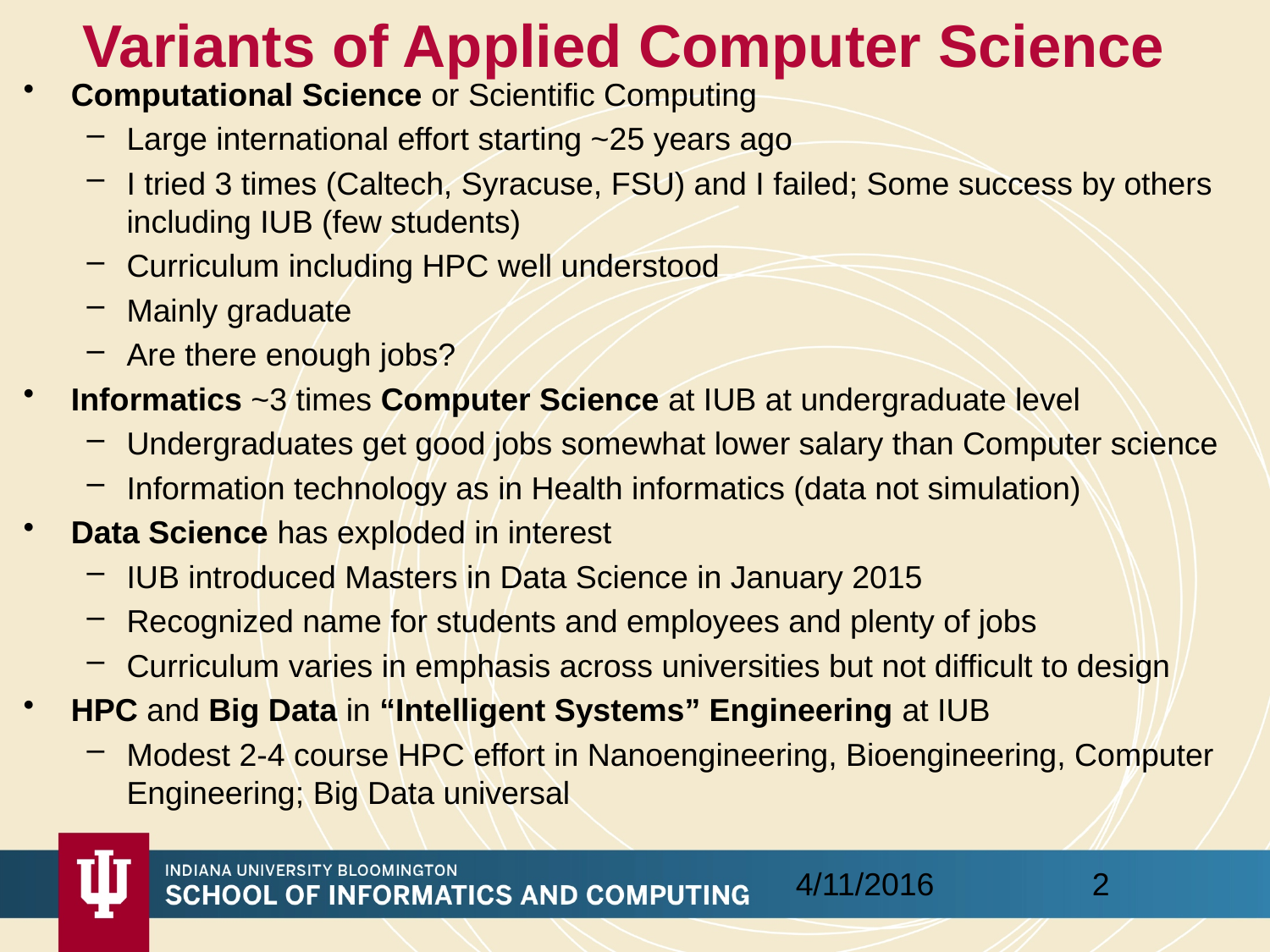

# Variants of Applied Computer Science
Computational Science or Scientific Computing
Large international effort starting ~25 years ago
I tried 3 times (Caltech, Syracuse, FSU) and I failed; Some success by others including IUB (few students)
Curriculum including HPC well understood
Mainly graduate
Are there enough jobs?
Informatics ~3 times Computer Science at IUB at undergraduate level
Undergraduates get good jobs somewhat lower salary than Computer science
Information technology as in Health informatics (data not simulation)
Data Science has exploded in interest
IUB introduced Masters in Data Science in January 2015
Recognized name for students and employees and plenty of jobs
Curriculum varies in emphasis across universities but not difficult to design
HPC and Big Data in “Intelligent Systems” Engineering at IUB
Modest 2-4 course HPC effort in Nanoengineering, Bioengineering, Computer Engineering; Big Data universal
2
4/11/2016